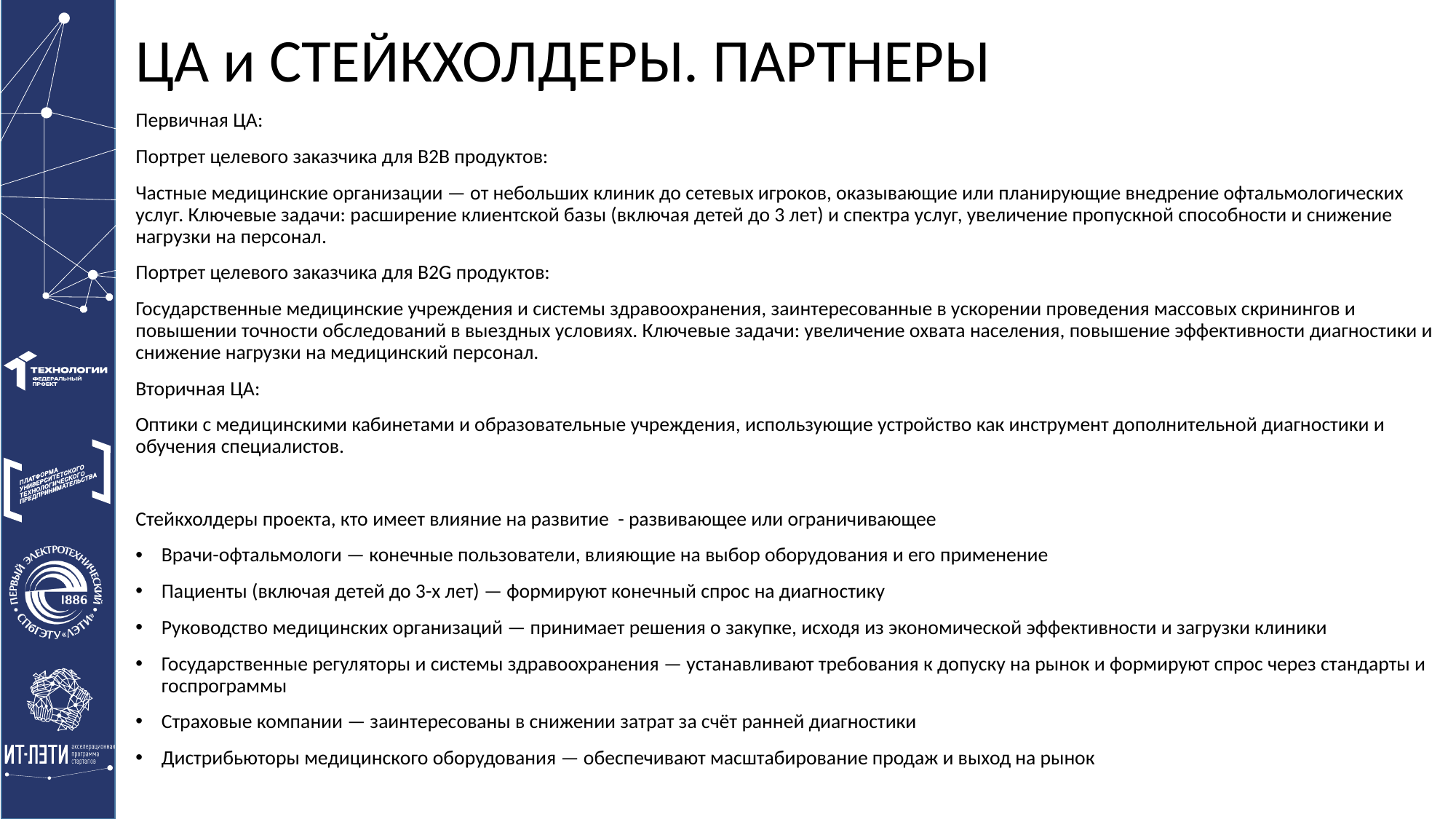

# ЦА и СТЕЙКХОЛДЕРЫ. ПАРТНЕРЫ
Первичная ЦА:
Портрет целевого заказчика для B2B продуктов:
Частные медицинские организации — от небольших клиник до сетевых игроков, оказывающие или планирующие внедрение офтальмологических услуг. Ключевые задачи: расширение клиентской базы (включая детей до 3 лет) и спектра услуг, увеличение пропускной способности и снижение нагрузки на персонал.
Портрет целевого заказчика для B2G продуктов:
Государственные медицинские учреждения и системы здравоохранения, заинтересованные в ускорении проведения массовых скринингов и повышении точности обследований в выездных условиях. Ключевые задачи: увеличение охвата населения, повышение эффективности диагностики и снижение нагрузки на медицинский персонал.
Вторичная ЦА:
Оптики с медицинскими кабинетами и образовательные учреждения, использующие устройство как инструмент дополнительной диагностики и обучения специалистов.

Стейкхолдеры проекта, кто имеет влияние на развитие  - развивающее или ограничивающее
Врачи-офтальмологи — конечные пользователи, влияющие на выбор оборудования и его применение
Пациенты (включая детей до 3-х лет) — формируют конечный спрос на диагностику
Руководство медицинских организаций — принимает решения о закупке, исходя из экономической эффективности и загрузки клиники
Государственные регуляторы и системы здравоохранения — устанавливают требования к допуску на рынок и формируют спрос через стандарты и госпрограммы
Страховые компании — заинтересованы в снижении затрат за счёт ранней диагностики
Дистрибьюторы медицинского оборудования — обеспечивают масштабирование продаж и выход на рынок